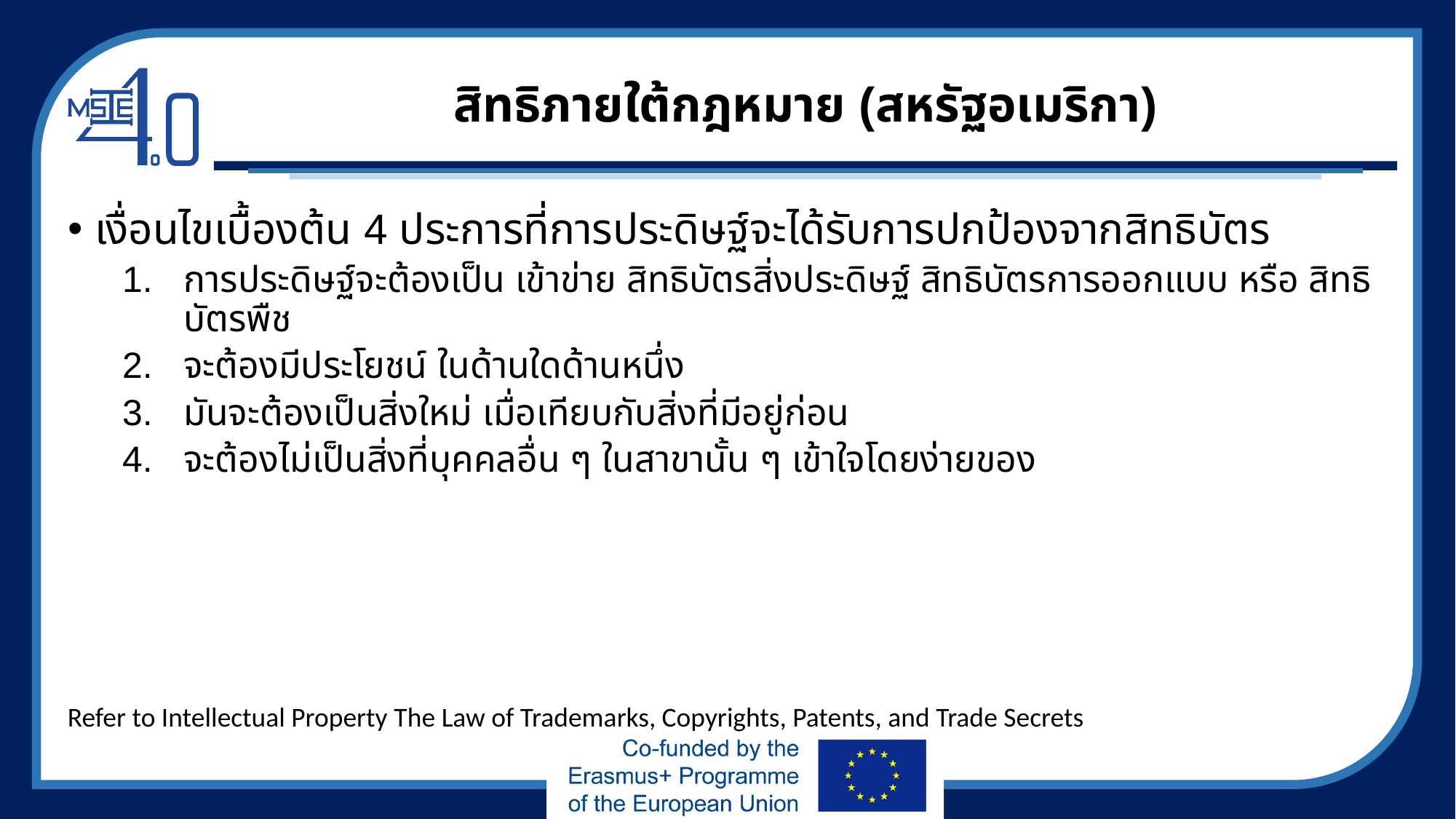

# สิทธิภายใต้กฎหมาย (สหรัฐอเมริกา)
เงื่อนไขเบื้องต้น 4 ประการที่การประดิษฐ์จะได้รับการปกป้องจากสิทธิบัตร
การประดิษฐ์จะต้องเป็น เข้าข่าย สิทธิบัตรสิ่งประดิษฐ์ สิทธิบัตรการออกแบบ หรือ สิทธิบัตรพืช
จะต้องมีประโยชน์ ในด้านใดด้านหนึ่ง
มันจะต้องเป็นสิ่งใหม่ เมื่อเทียบกับสิ่งที่มีอยู่ก่อน
จะต้องไม่เป็นสิ่งที่บุคคลอื่น ๆ ในสาขานั้น ๆ เข้าใจโดยง่ายของ
Refer to Intellectual Property The Law of Trademarks, Copyrights, Patents, and Trade Secrets